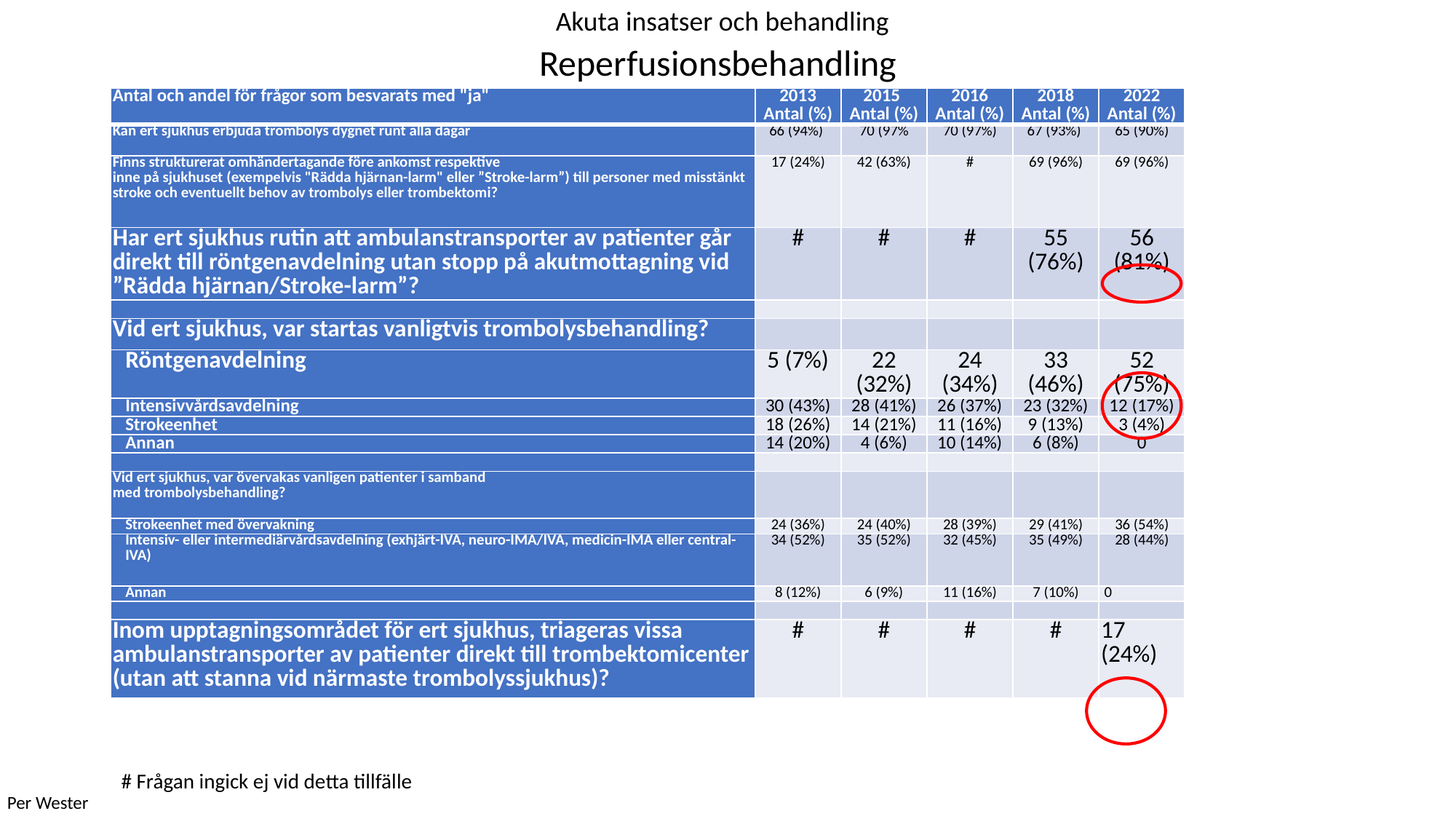

# Reperfusionsbehandling
Akuta insatser och behandling
| Antal och andel för frågor som besvarats med "ja" | 2013 Antal (%) | 2015 Antal (%) | 2016 Antal (%) | 2018 Antal (%) | 2022 Antal (%) |
| --- | --- | --- | --- | --- | --- |
| Kan ert sjukhus erbjuda trombolys dygnet runt alla dagar | 66 (94%) | 70 (97% | 70 (97%) | 67 (93%) | 65 (90%) |
| Finns strukturerat omhändertagande före ankomst respektive inne på sjukhuset (exempelvis "Rädda hjärnan-larm" eller ”Stroke-larm”) till personer med misstänkt stroke och eventuellt behov av trombolys eller trombektomi? | 17 (24%) | 42 (63%) | # | 69 (96%) | 69 (96%) |
| Har ert sjukhus rutin att ambulanstransporter av patienter går direkt till röntgenavdelning utan stopp på akutmottagning vid ”Rädda hjärnan/Stroke-larm”? | # | # | # | 55 (76%) | 56 (81%) |
|  |  |  |  |  |  |
| Vid ert sjukhus, var startas vanligtvis trombolysbehandling? |  |  |  |  |  |
| Röntgenavdelning | 5 (7%) | 22 (32%) | 24 (34%) | 33 (46%) | 52 (75%) |
| Intensivvårdsavdelning | 30 (43%) | 28 (41%) | 26 (37%) | 23 (32%) | 12 (17%) |
| Strokeenhet | 18 (26%) | 14 (21%) | 11 (16%) | 9 (13%) | 3 (4%) |
| Annan | 14 (20%) | 4 (6%) | 10 (14%) | 6 (8%) | 0 |
|  |  |  |  |  |  |
| Vid ert sjukhus, var övervakas vanligen patienter i samband med trombolysbehandling? |  |  |  |  |  |
| Strokeenhet med övervakning | 24 (36%) | 24 (40%) | 28 (39%) | 29 (41%) | 36 (54%) |
| Intensiv- eller intermediärvårdsavdelning (exhjärt-IVA, neuro-IMA/IVA, medicin-IMA eller central-IVA) | 34 (52%) | 35 (52%) | 32 (45%) | 35 (49%) | 28 (44%) |
| Annan | 8 (12%) | 6 (9%) | 11 (16%) | 7 (10%) | 0 |
|  |  |  |  |  |  |
| Inom upptagningsområdet för ert sjukhus, triageras vissa ambulanstransporter av patienter direkt till trombektomicenter (utan att stanna vid närmaste trombolyssjukhus)? | # | # | # | # | 17 (24%) |

# Frågan ingick ej vid detta tillfälle
Per Wester